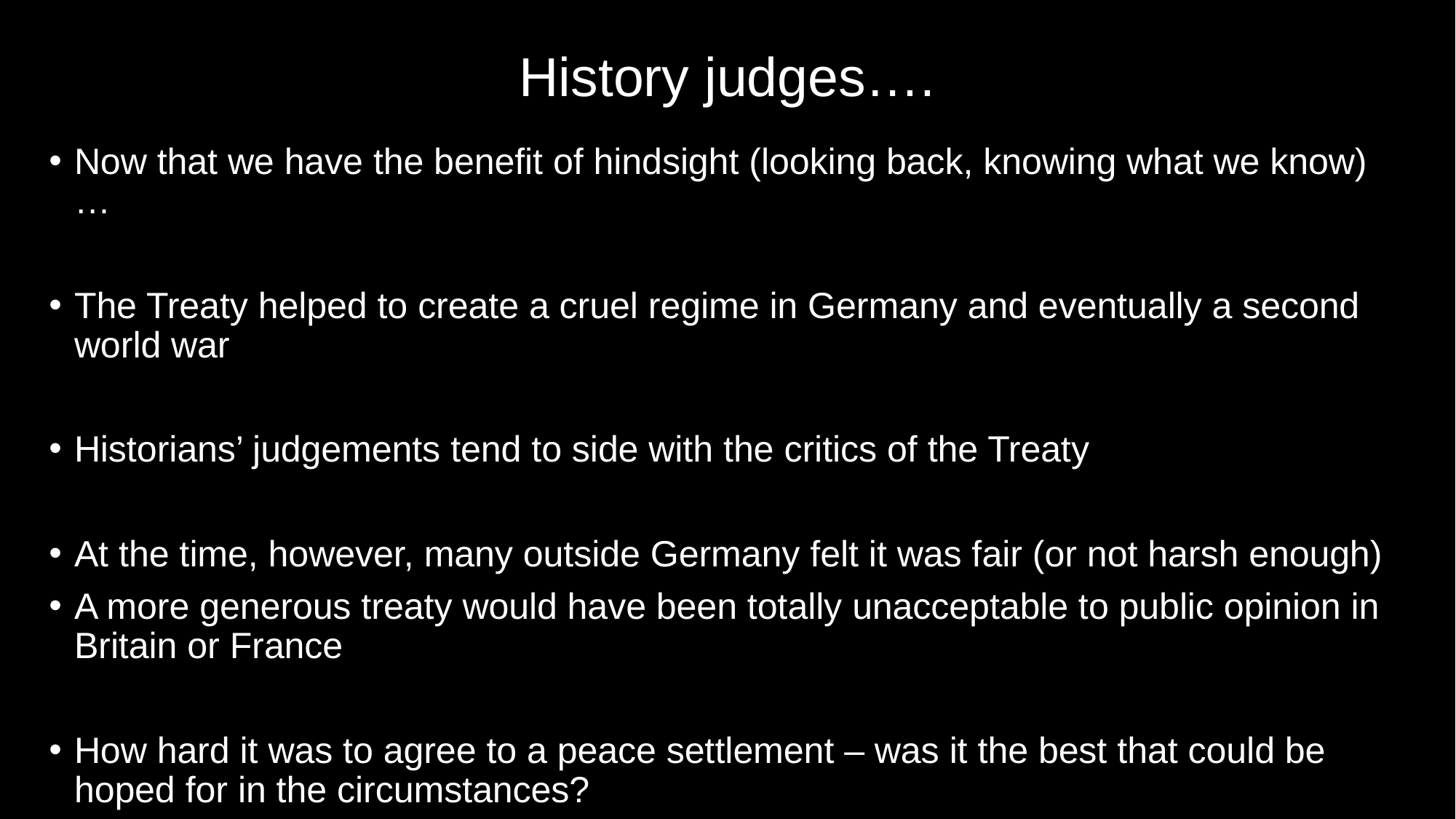

# History judges….
Now that we have the benefit of hindsight (looking back, knowing what we know)…

The Treaty helped to create a cruel regime in Germany and eventually a second world war

Historians’ judgements tend to side with the critics of the Treaty

At the time, however, many outside Germany felt it was fair (or not harsh enough)
A more generous treaty would have been totally unacceptable to public opinion in Britain or France

How hard it was to agree to a peace settlement – was it the best that could be hoped for in the circumstances?